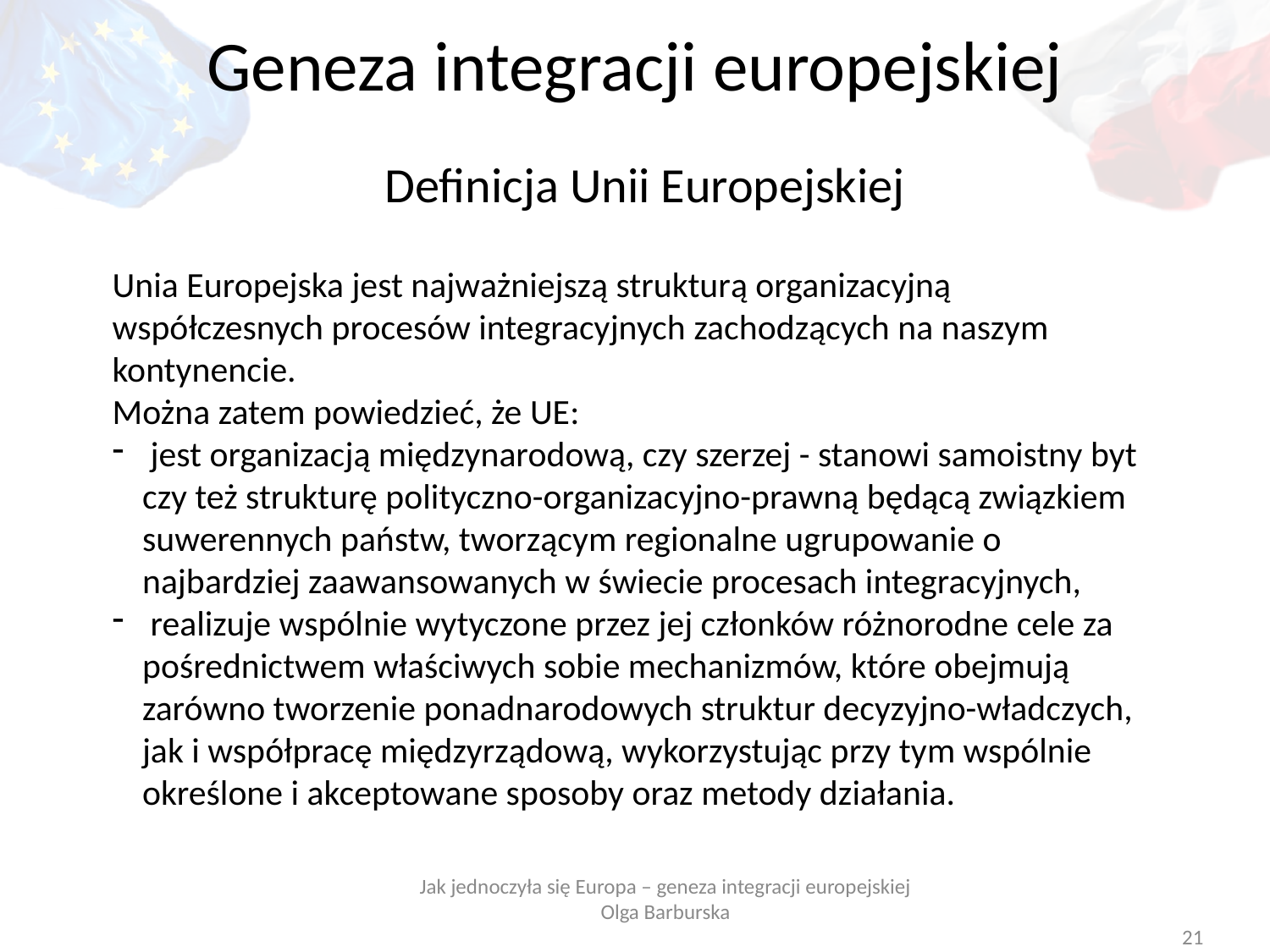

Geneza integracji europejskiej
Definicja Unii Europejskiej
Unia Europejska jest najważniejszą strukturą organizacyjną współczesnych procesów integracyjnych zachodzących na naszym kontynencie.
Można zatem powiedzieć, że UE:
 jest organizacją międzynarodową, czy szerzej - stanowi samoistny byt czy też strukturę polityczno-organizacyjno-prawną będącą związkiem suwerennych państw, tworzącym regionalne ugrupowanie o najbardziej zaawansowanych w świecie procesach integracyjnych,
 realizuje wspólnie wytyczone przez jej członków różnorodne cele za pośrednictwem właściwych sobie mechanizmów, które obejmują zarówno tworzenie ponadnarodowych struktur decyzyjno-władczych, jak i współpracę międzyrządową, wykorzystując przy tym wspólnie określone i akceptowane sposoby oraz metody działania.
Jak jednoczyła się Europa – geneza integracji europejskiej
Olga Barburska
21